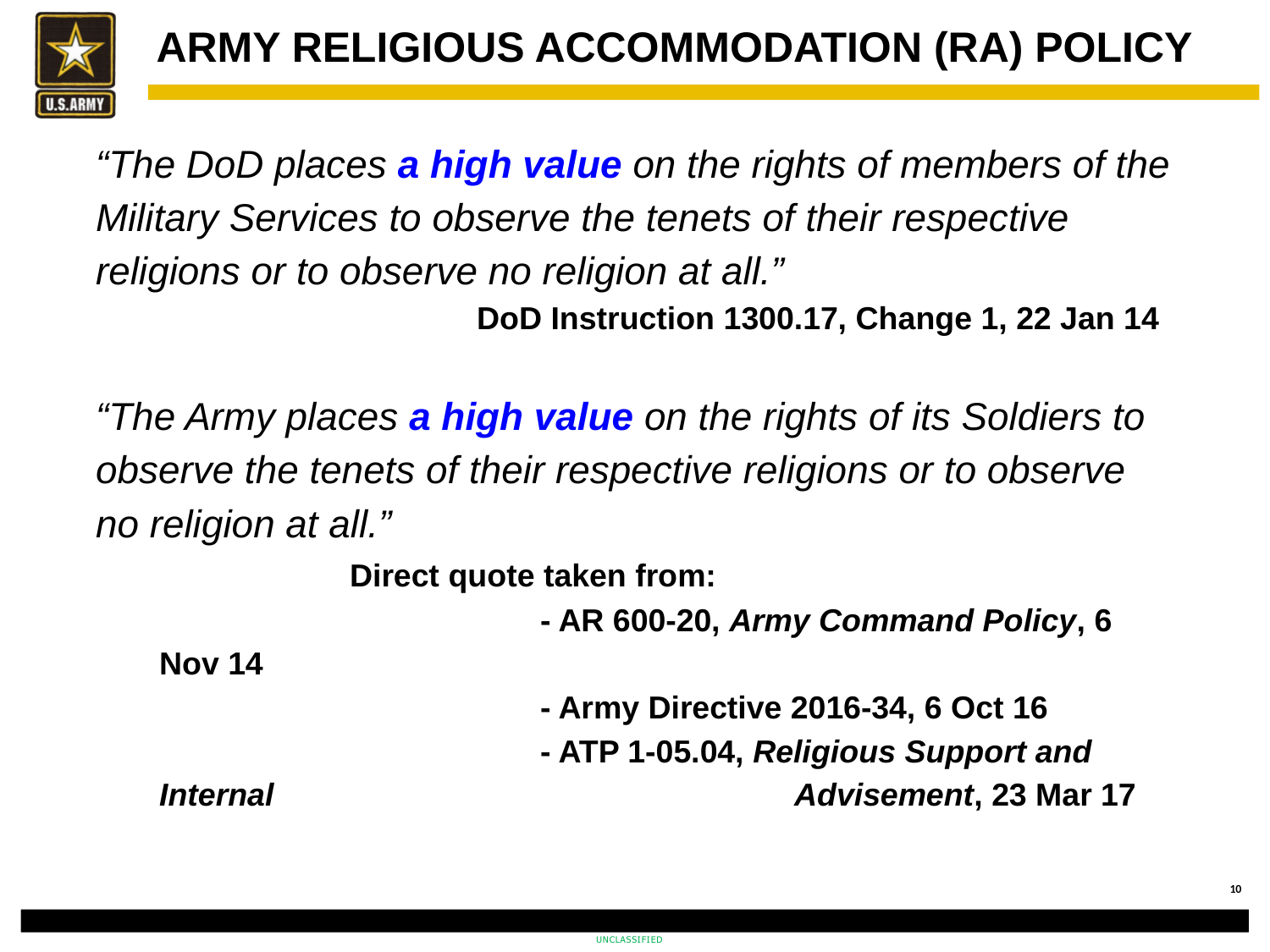

# ARMY RELIGIOUS ACCOMMODATION (RA) POLICY
“The DoD places a high value on the rights of members of the Military Services to observe the tenets of their respective religions or to observe no religion at all.”
			DoD Instruction 1300.17, Change 1, 22 Jan 14

“The Army places a high value on the rights of its Soldiers to observe the tenets of their respective religions or to observe no religion at all.”
		Direct quote taken from:
			- AR 600-20, Army Command Policy, 6 Nov 14
			- Army Directive 2016-34, 6 Oct 16
			- ATP 1-05.04, Religious Support and Internal 					Advisement, 23 Mar 17